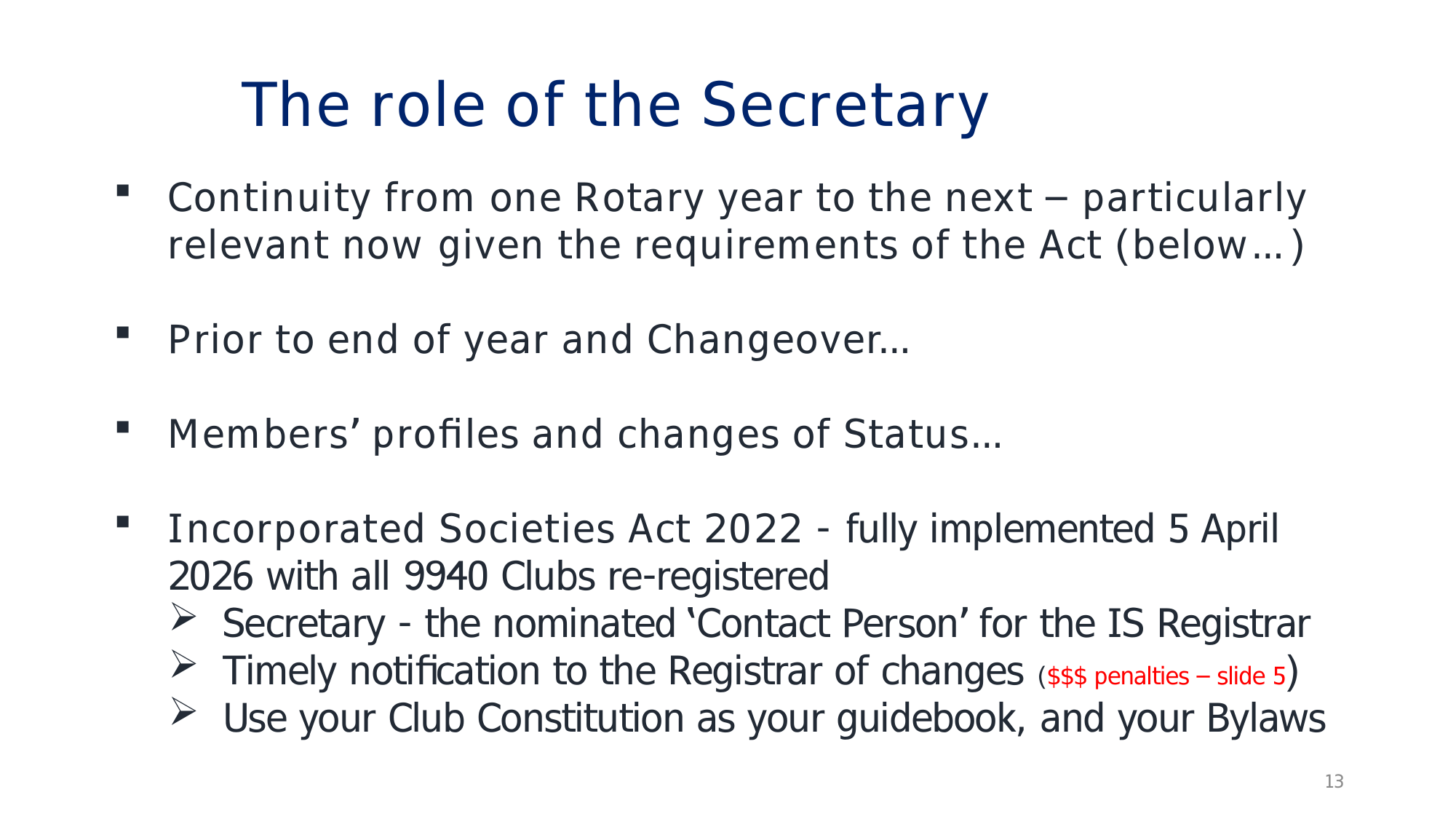

The role of the Secretary
Continuity from one Rotary year to the next – particularly relevant now given the requirements of the Act (below…)

Prior to end of year and Changeover…

Members’ profiles and changes of Status…

Incorporated Societies Act 2022 - fully implemented 5 April 2026 with all 9940 Clubs re-registered
Secretary - the nominated ‘Contact Person’ for the IS Registrar
Timely notification to the Registrar of changes ($$$ penalties – slide 5)
Use your Club Constitution as your guidebook, and your Bylaws
13